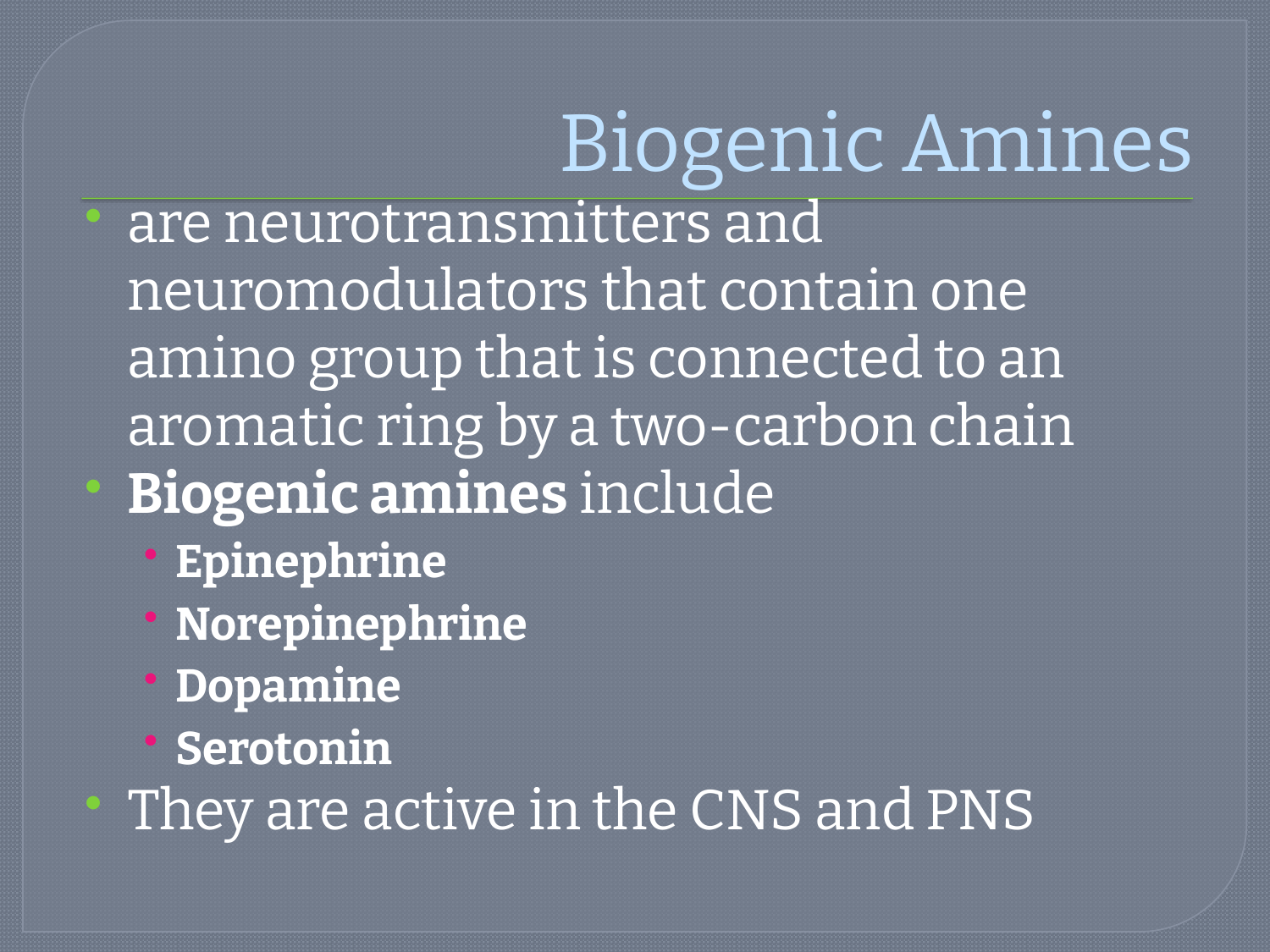

# Biogenic Amines
are neurotransmitters and neuromodulators that contain one amino group that is connected to an aromatic ring by a two-carbon chain
Biogenic amines include
Epinephrine
Norepinephrine
Dopamine
Serotonin
They are active in the CNS and PNS